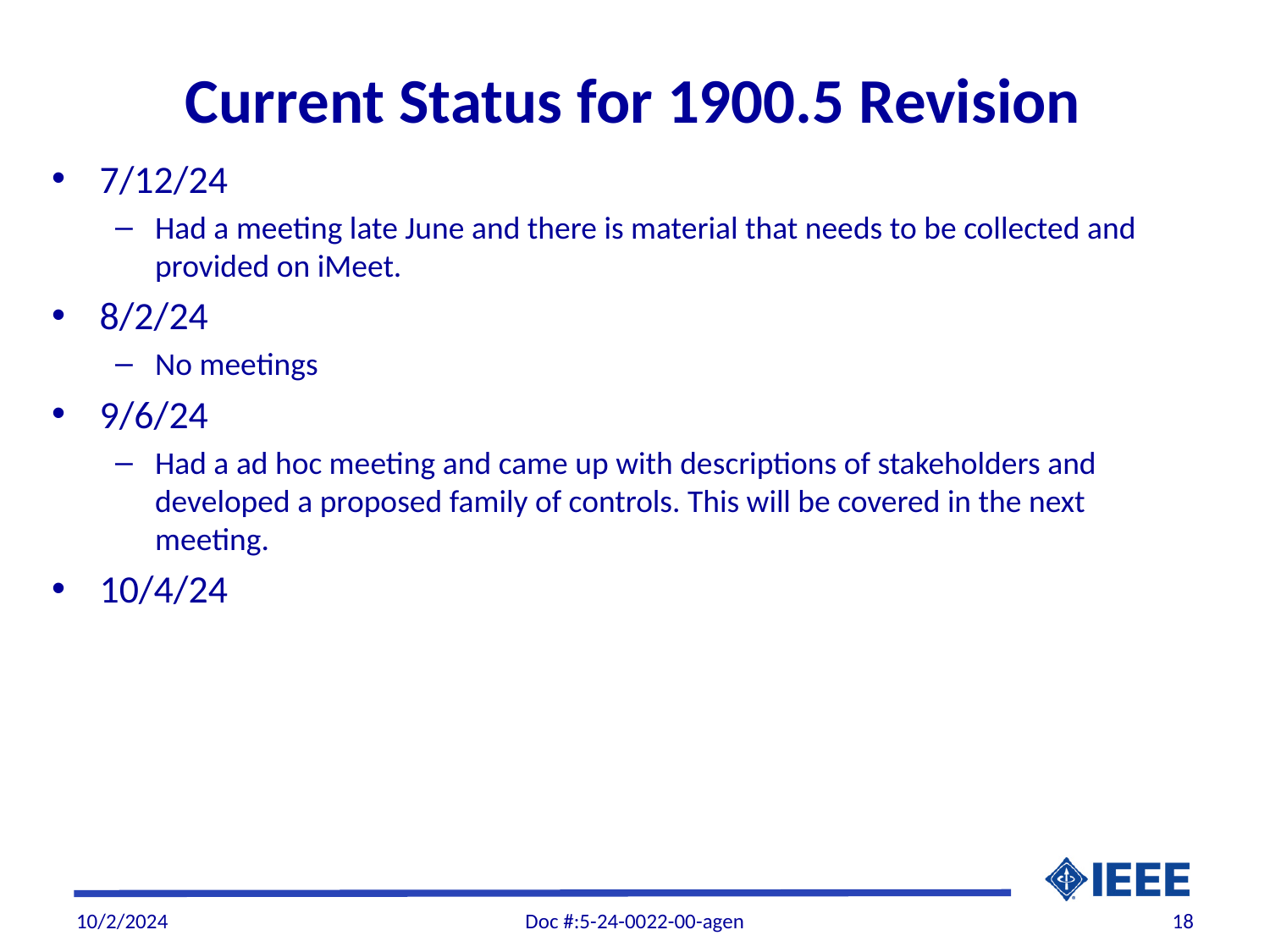

# Current Status for 1900.5 Revision
7/12/24
Had a meeting late June and there is material that needs to be collected and provided on iMeet.
8/2/24
No meetings
9/6/24
Had a ad hoc meeting and came up with descriptions of stakeholders and developed a proposed family of controls. This will be covered in the next meeting.
10/4/24

10/2/2024
Doc #:5-24-0022-00-agen
18